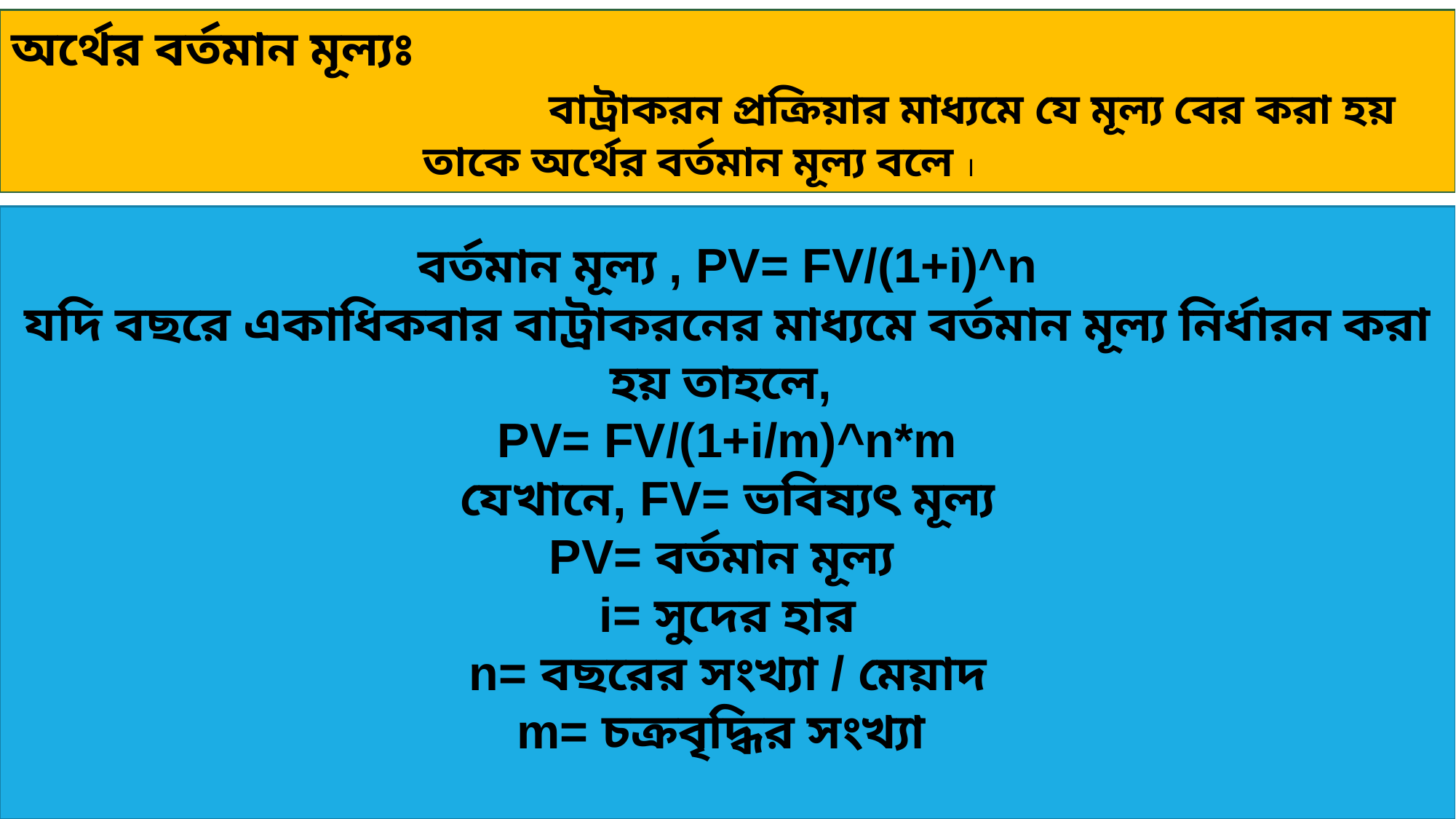

অর্থের বর্তমান মূল্যঃ                                                                                                                          বাট্রাকরন প্রক্রিয়ার মাধ্যমে যে মূল্য বের করা হয় তাকে অর্থের বর্তমান মূল্য বলে ।
বর্তমান মূল্য , PV= FV/(1+i)^n
যদি বছরে একাধিকবার বাট্রাকরনের মাধ্যমে বর্তমান মূল্য নির্ধারন করা হয় তাহলে,
PV= FV/(1+i/m)^n*m
যেখানে, FV= ভবিষ্যৎ মূল্য
PV= বর্তমান মূল্য
i= সুদের হার
 n= বছরের সংখ্যা / মেয়াদ
m= চক্রবৃদ্ধির সংখ্যা